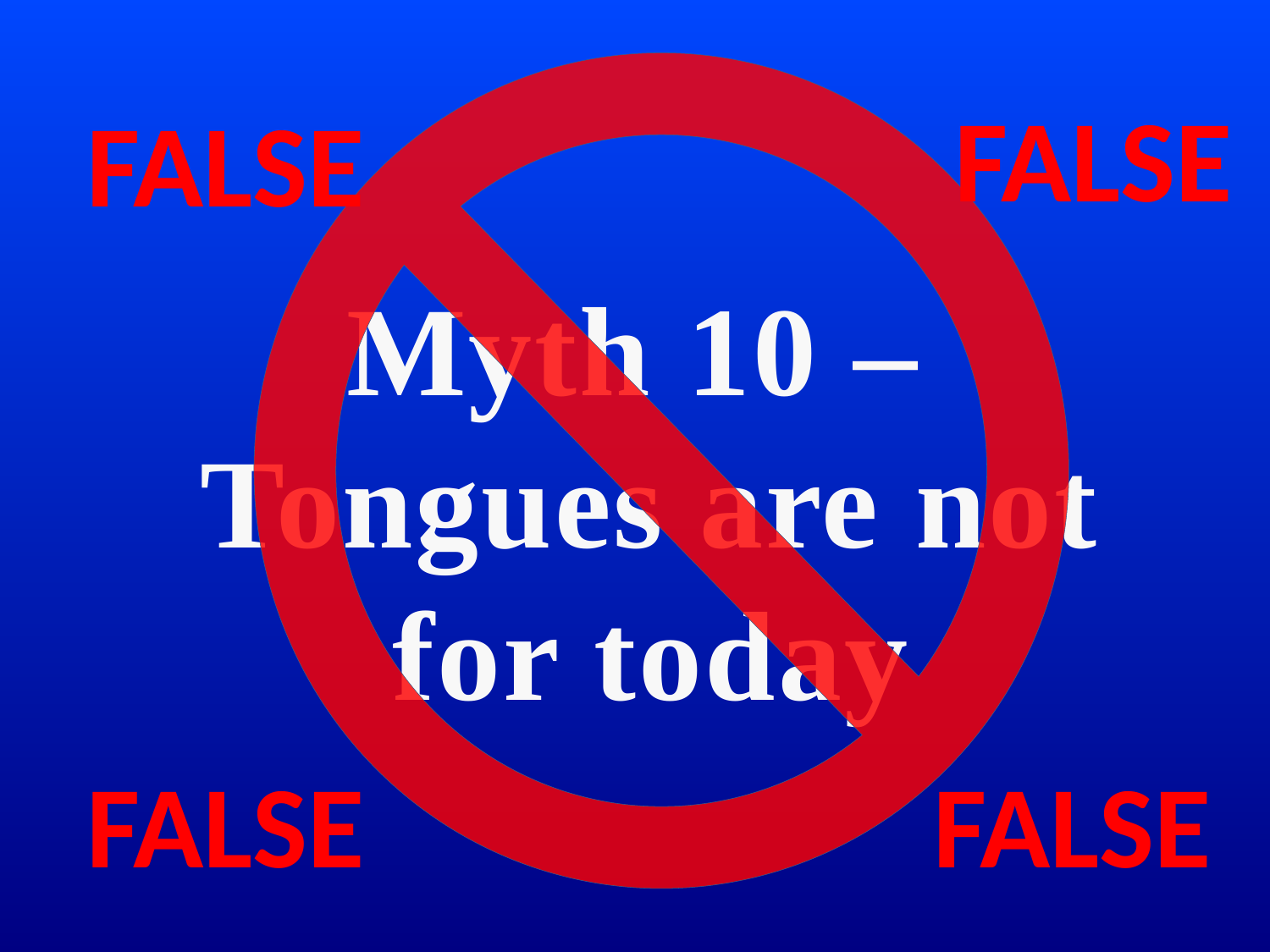

FALSE
FALSE
FALSE
FALSE
# Myth 10 – Tongues are not for today